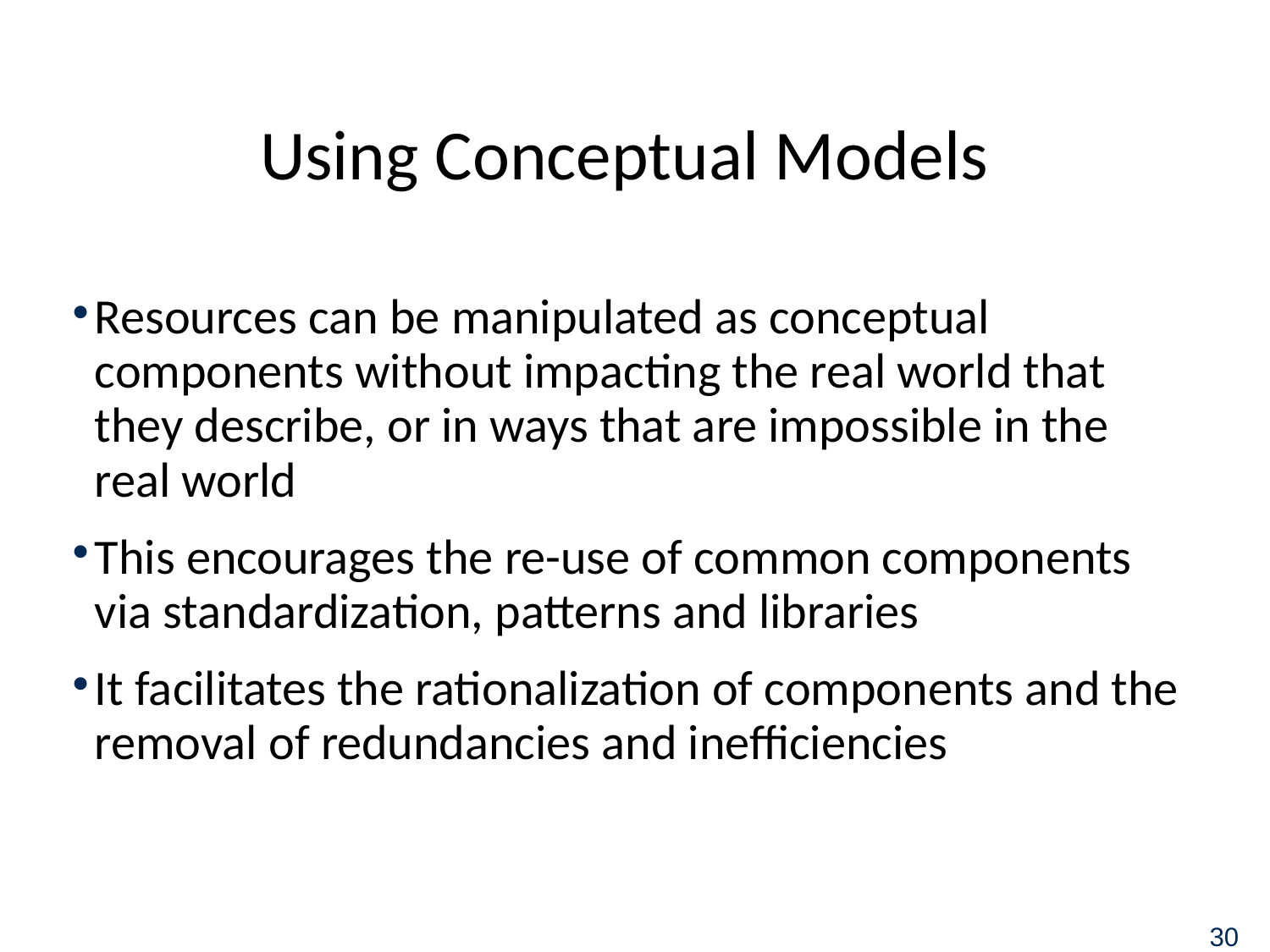

# Using Conceptual Models
Resources can be manipulated as conceptual components without impacting the real world that they describe, or in ways that are impossible in the real world
This encourages the re-use of common components via standardization, patterns and libraries
It facilitates the rationalization of components and the removal of redundancies and inefficiencies
30